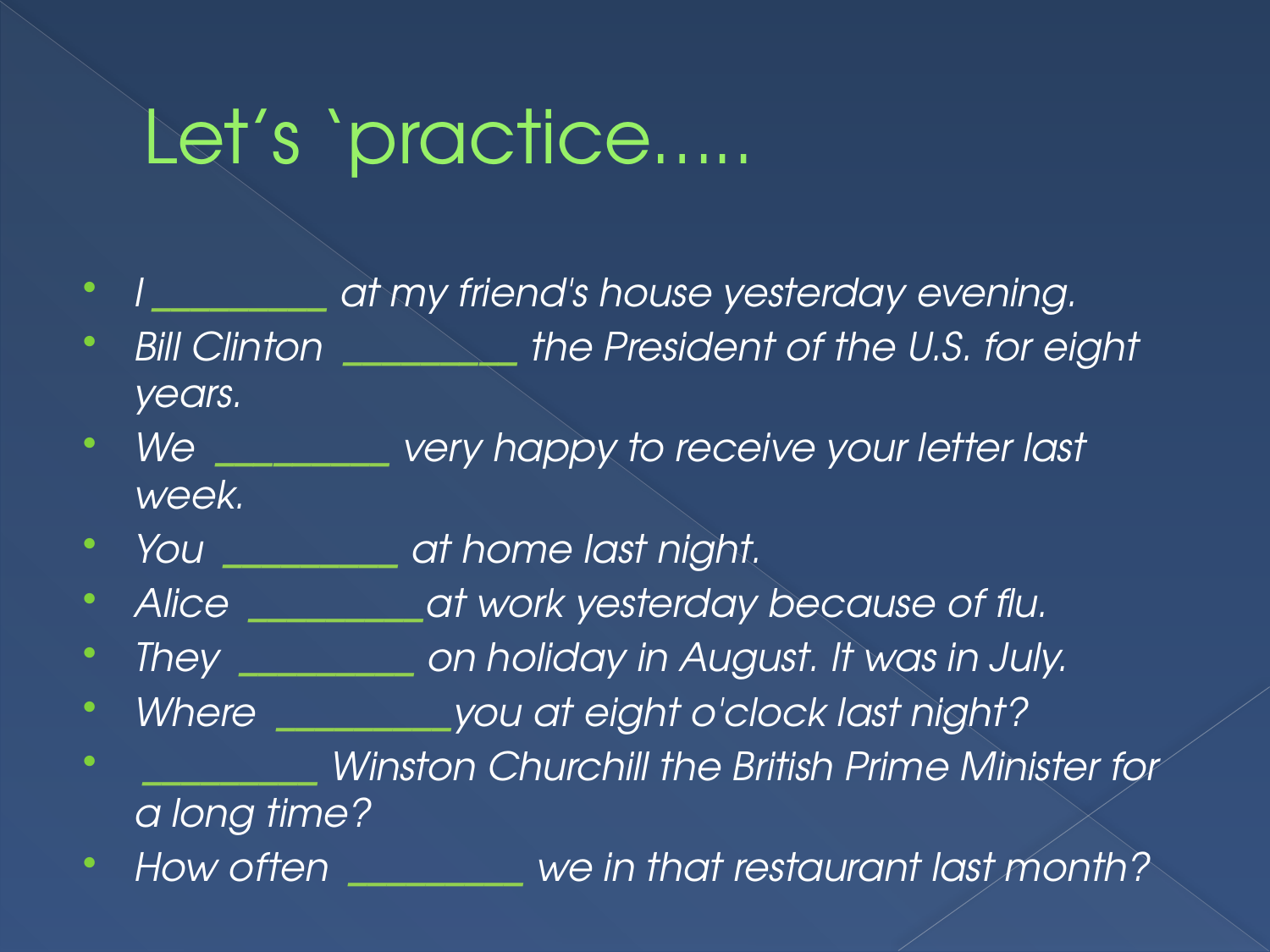

# Let’s ‘practice…..
I _________ at my friend's house yesterday evening.
Bill Clinton  _________ the President of the U.S. for eight years.
We  _________ very happy to receive your letter last week.
You  _________ at home last night.
Alice  _________at work yesterday because of flu.
They  _________ on holiday in August. It was in July.
Where  _________you at eight o'clock last night?
 _________ Winston Churchill the British Prime Minister for a long time?
How often  _________ we in that restaurant last month?